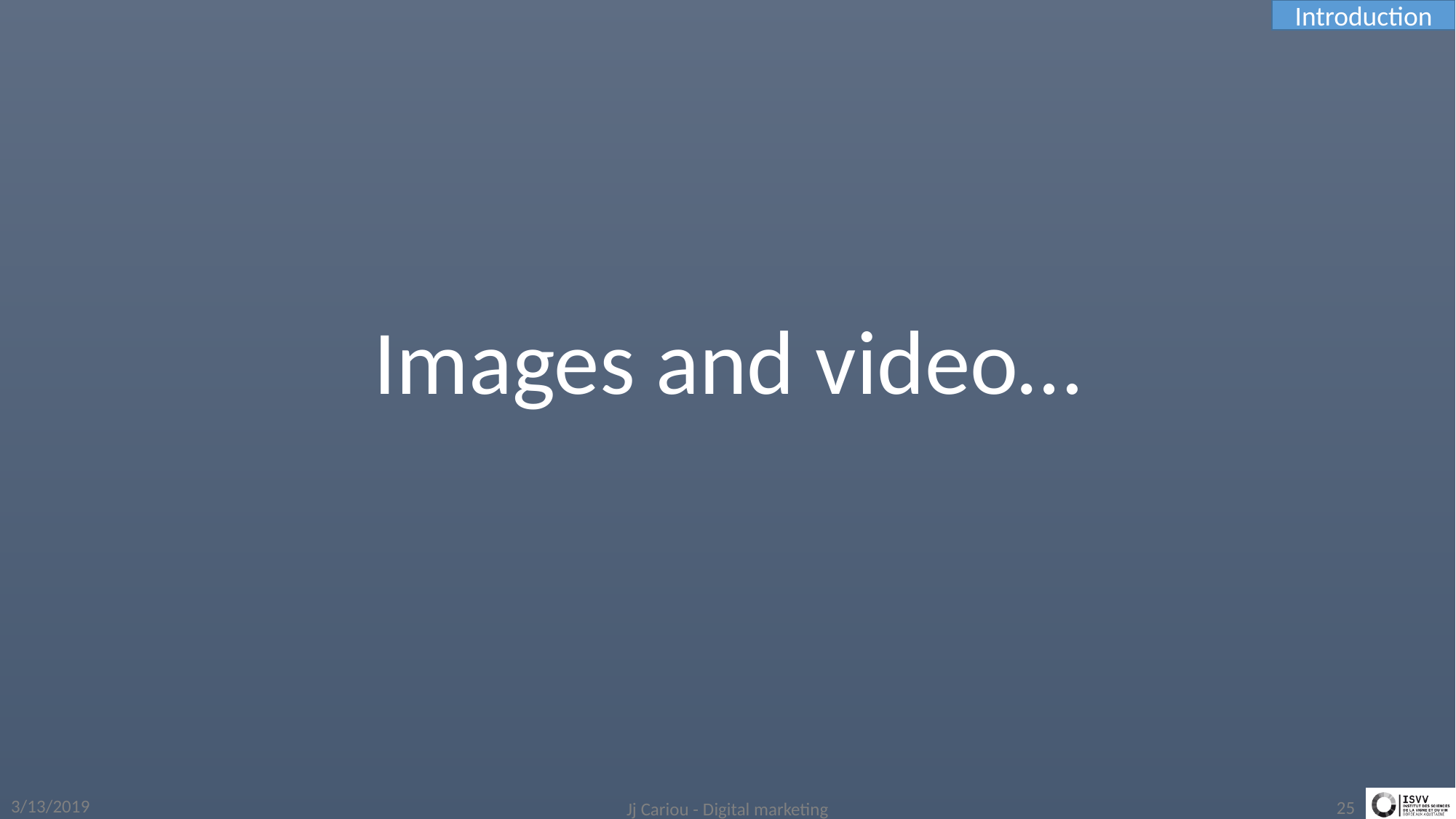

Introduction
# Images and video…
3/13/2019
Jj Cariou - Digital marketing
25